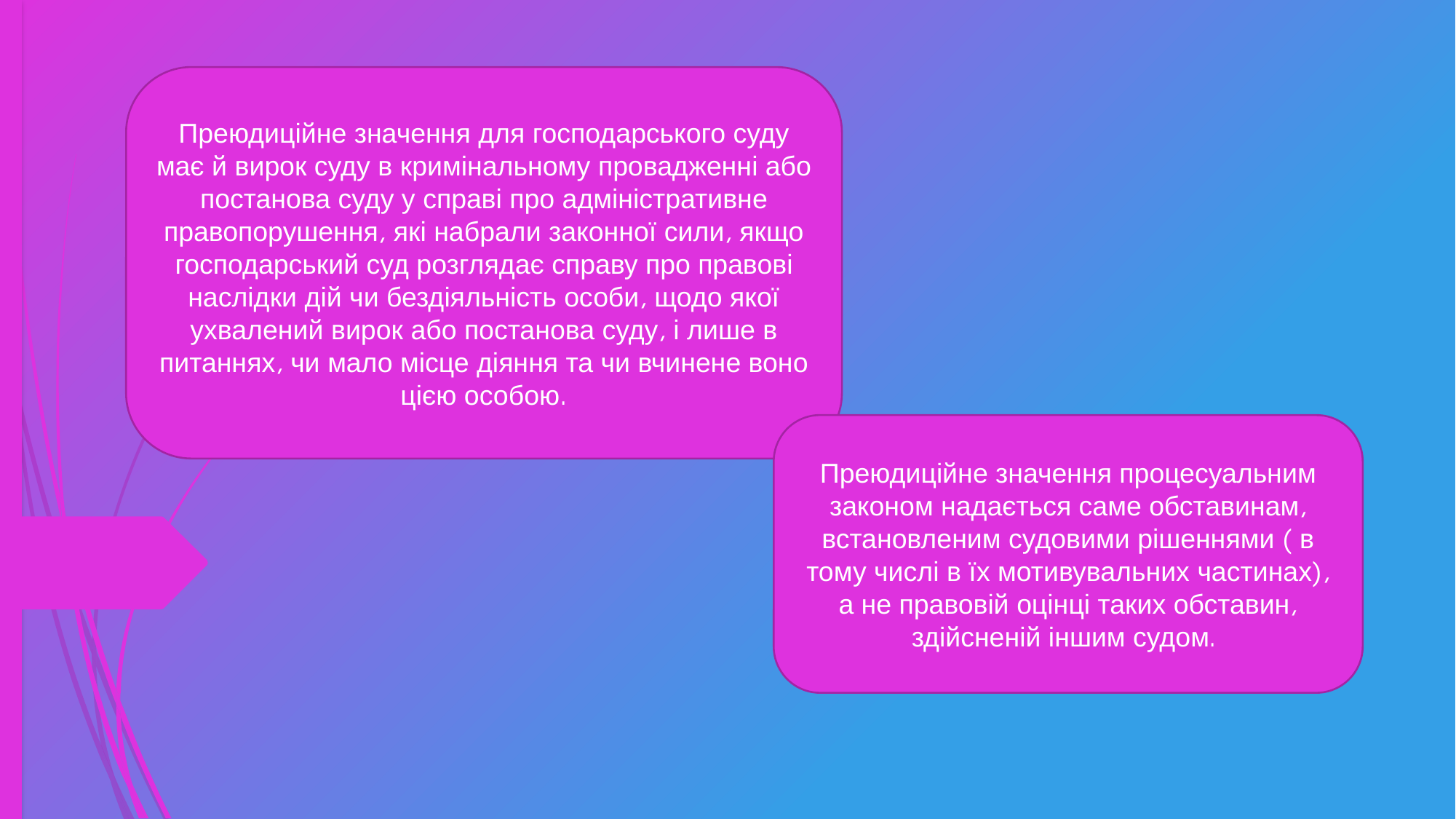

Преюдиційне значення для господарського суду має й вирок суду в кримінальному провадженні або постанова суду у справі про адміністративне правопорушення, які набрали законної сили, якщо господарський суд розглядає справу про правові наслідки дій чи бездіяльність особи, щодо якої ухвалений вирок або постанова суду, і лише в питаннях, чи мало місце діяння та чи вчинене воно цією особою.
Преюдиційне значення процесуальним законом надається саме обставинам, встановленим судовими рішеннями ( в тому числі в їх мотивувальних частинах), а не правовій оцінці таких обставин, здійсненій іншим судом.